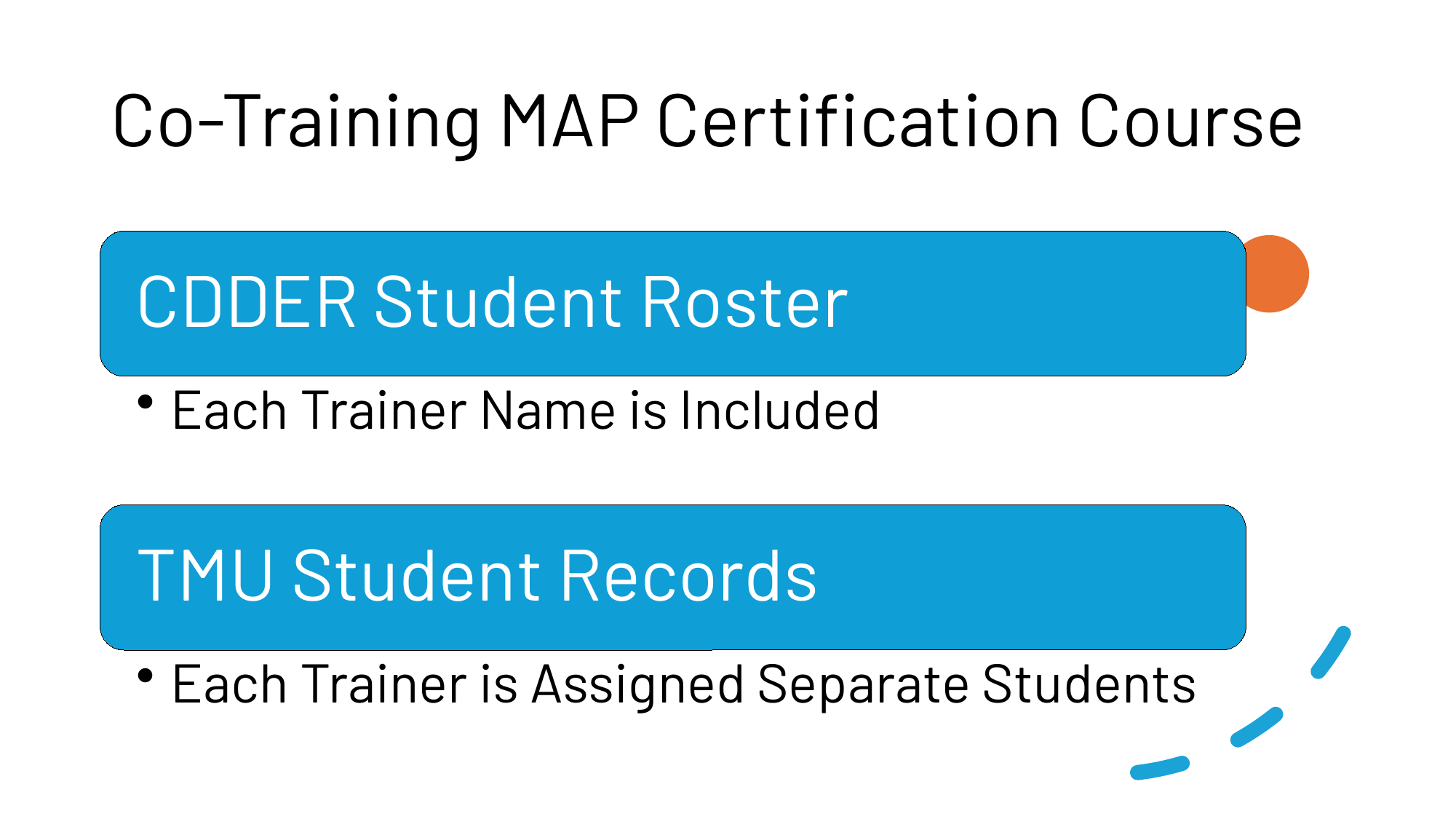

# Co-Training MAP Certification Course
CDDER Student Roster
Each Trainer Name is Included
TMU Student Records
Each Trainer is Assigned Separate Students